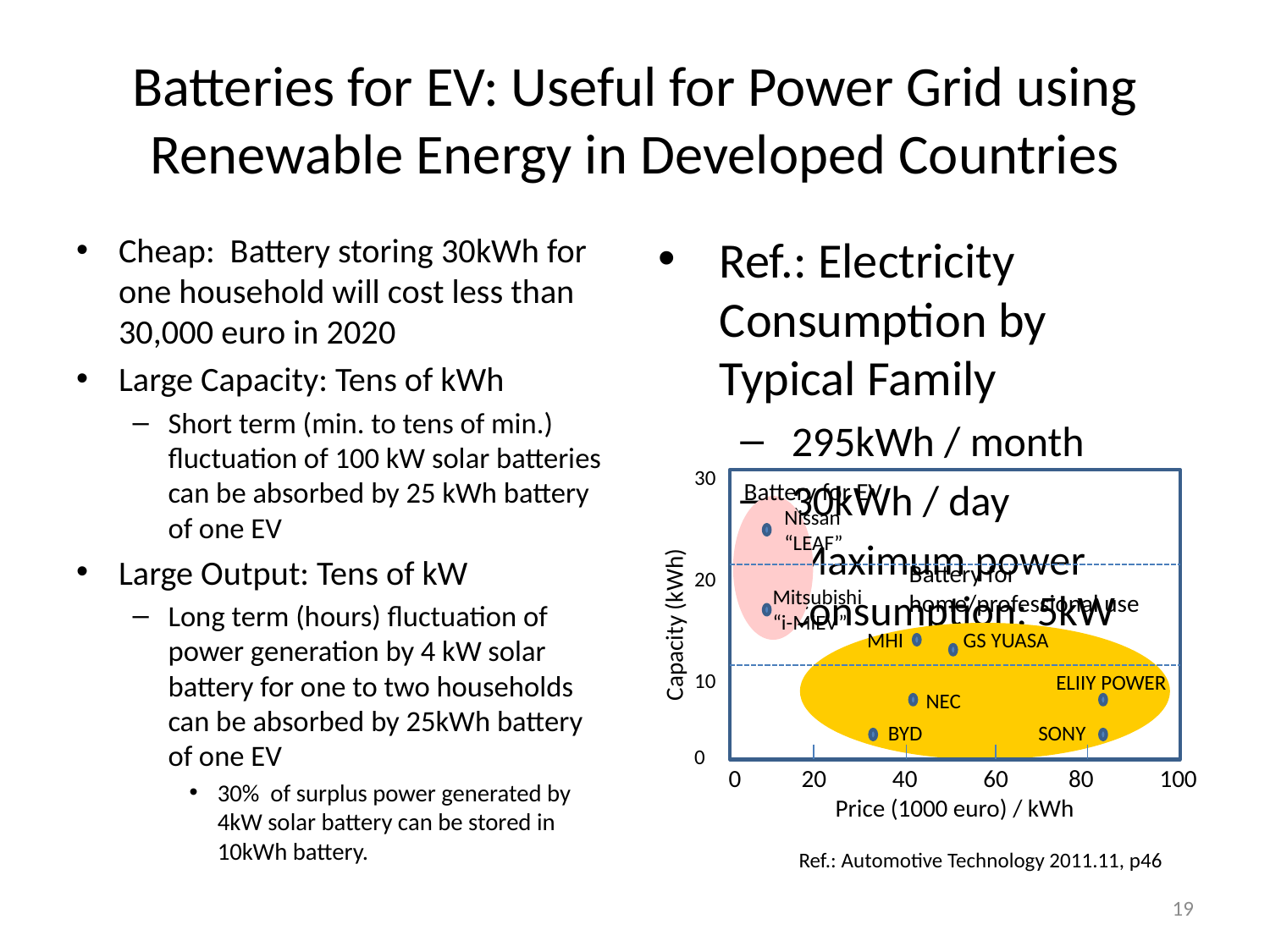

# Batteries for EV: Useful for Power Grid using Renewable Energy in Developed Countries
Cheap:  Battery storing 30kWh for one household will cost less than 30,000 euro in 2020
Large Capacity: Tens of kWh
Short term (min. to tens of min.)  fluctuation of 100 kW solar batteries can be absorbed by 25 kWh battery of one EV
Large Output: Tens of kW
Long term (hours) fluctuation of power generation by 4 kW solar battery for one to two households can be absorbed by 25kWh battery of one EV
30%  of surplus power generated by 4kW solar battery can be stored in 10kWh battery.
Ref.: Electricity Consumption by Typical Family
295kWh / month
30kWh / day
Maximum power consumption: 5kW
30

20

10

0

Battery for EV

Nissan “LEAF”

Battery for home/professional use
Mitsubishi “i-MiEV”
Capacity (kWh)

MHI
GS YUASA

ELIIY POWER
NEC

SONY
BYD

0           20            40            60           80            100
Price (1000 euro) / kWh
Ref.: Automotive Technology 2011.11, p46
19